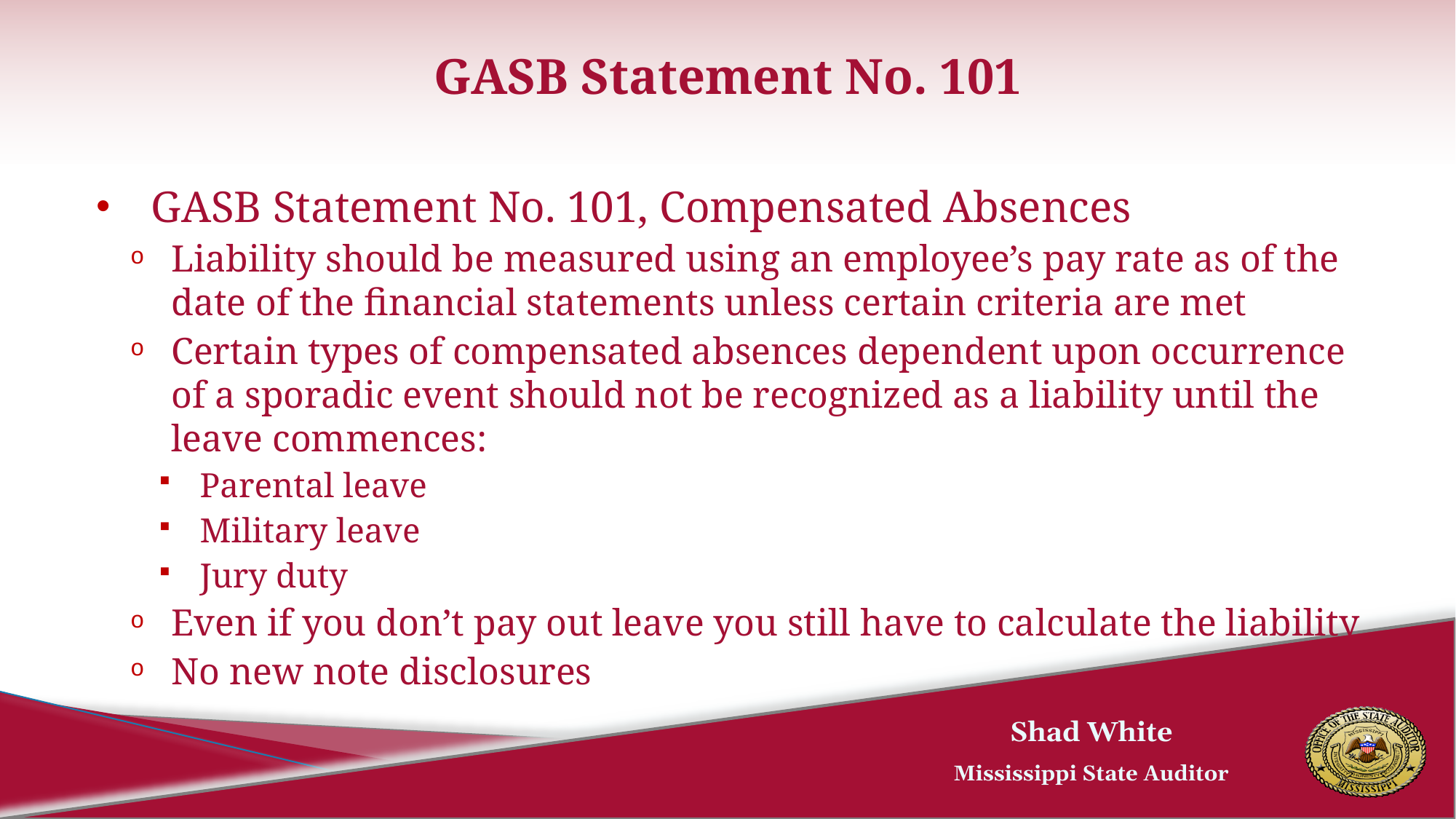

# GASB Statement No. 101
GASB Statement No. 101, Compensated Absences
Liability should be measured using an employee’s pay rate as of the date of the financial statements unless certain criteria are met
Certain types of compensated absences dependent upon occurrence of a sporadic event should not be recognized as a liability until the leave commences:
Parental leave
Military leave
Jury duty
Even if you don’t pay out leave you still have to calculate the liability
No new note disclosures